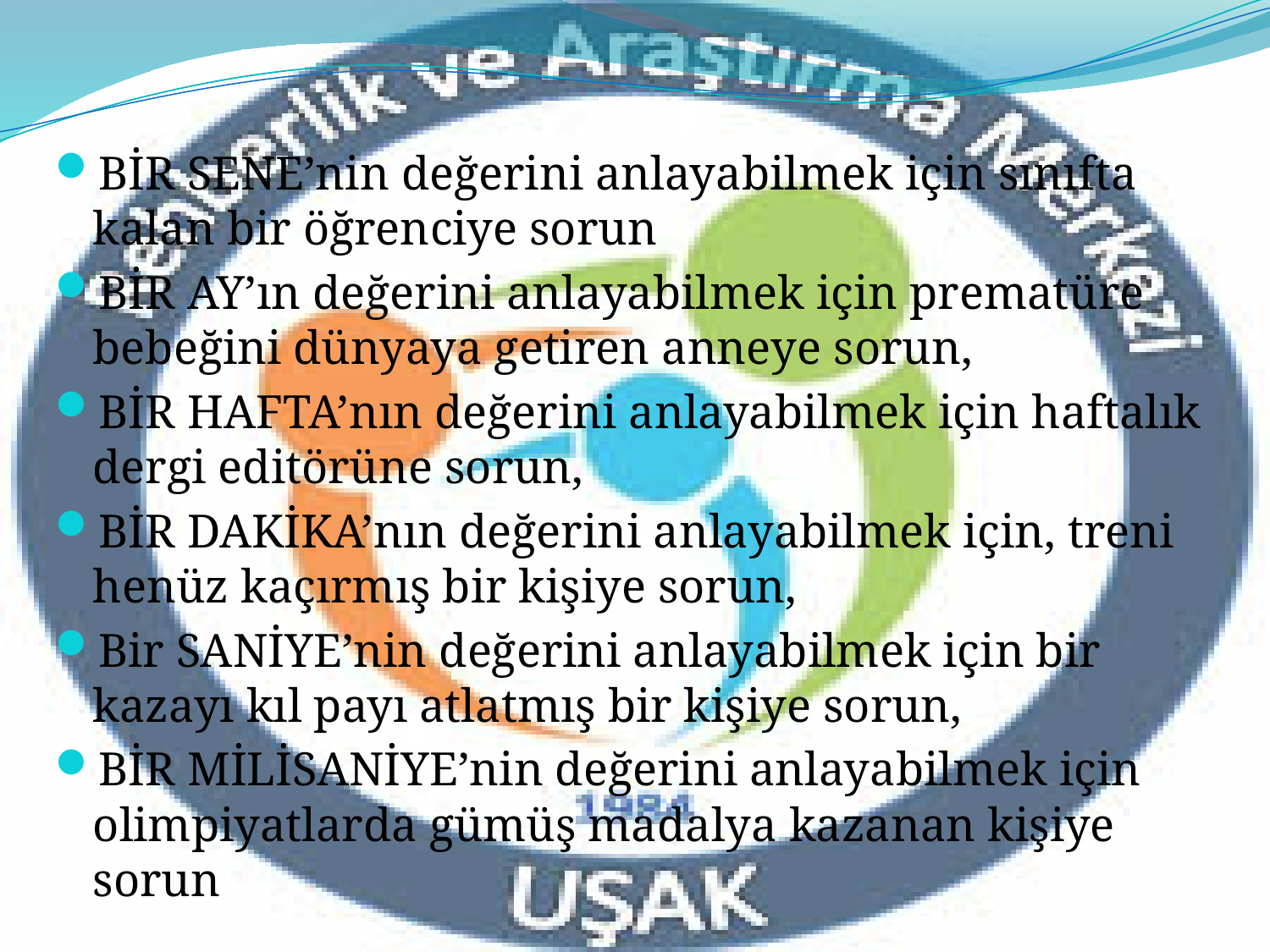

BİR SENE’nin değerini anlayabilmek için sınıfta kalan bir öğrenciye sorun
BİR AY’ın değerini anlayabilmek için prematüre bebeğini dünyaya getiren anneye sorun,
BİR HAFTA’nın değerini anlayabilmek için haftalık dergi editörüne sorun,
BİR DAKİKA’nın değerini anlayabilmek için, treni henüz kaçırmış bir kişiye sorun,
Bir SANİYE’nin değerini anlayabilmek için bir kazayı kıl payı atlatmış bir kişiye sorun,
BİR MİLİSANİYE’nin değerini anlayabilmek için olimpiyatlarda gümüş madalya kazanan kişiye sorun